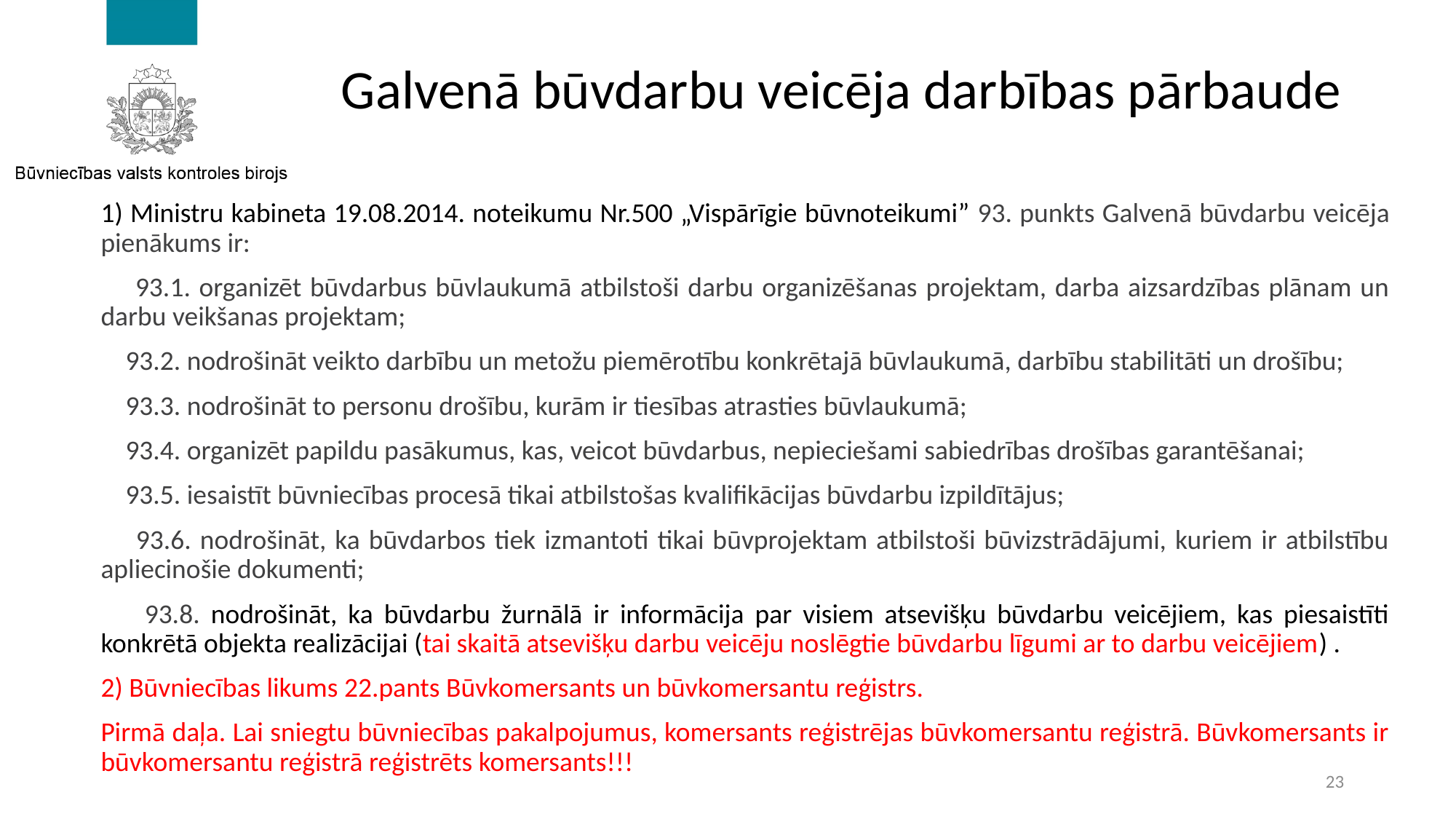

# Galvenā būvdarbu veicēja darbības pārbaude

1) Ministru kabineta 19.08.2014. noteikumu Nr.500 „Vispārīgie būvnoteikumi” 93. punkts Galvenā būvdarbu veicēja pienākums ir:
    93.1. organizēt būvdarbus būvlaukumā atbilstoši darbu organizēšanas projektam, darba aizsardzības plānam un darbu veikšanas projektam;
    93.2. nodrošināt veikto darbību un metožu piemērotību konkrētajā būvlaukumā, darbību stabilitāti un drošību;
    93.3. nodrošināt to personu drošību, kurām ir tiesības atrasties būvlaukumā;
    93.4. organizēt papildu pasākumus, kas, veicot būvdarbus, nepieciešami sabiedrības drošības garantēšanai;
    93.5. iesaistīt būvniecības procesā tikai atbilstošas kvalifikācijas būvdarbu izpildītājus;
    93.6. nodrošināt, ka būvdarbos tiek izmantoti tikai būvprojektam atbilstoši būvizstrādājumi, kuriem ir atbilstību apliecinošie dokumenti;
    93.8. nodrošināt, ka būvdarbu žurnālā ir informācija par visiem atsevišķu būvdarbu veicējiem, kas piesaistīti konkrētā objekta realizācijai (tai skaitā atsevišķu darbu veicēju noslēgtie būvdarbu līgumi ar to darbu veicējiem) .
2) Būvniecības likums 22.pants Būvkomersants un būvkomersantu reģistrs.
Pirmā daļa. Lai sniegtu būvniecības pakalpojumus, komersants reģistrējas būvkomersantu reģistrā. Būvkomersants ir būvkomersantu reģistrā reģistrēts komersants!!!